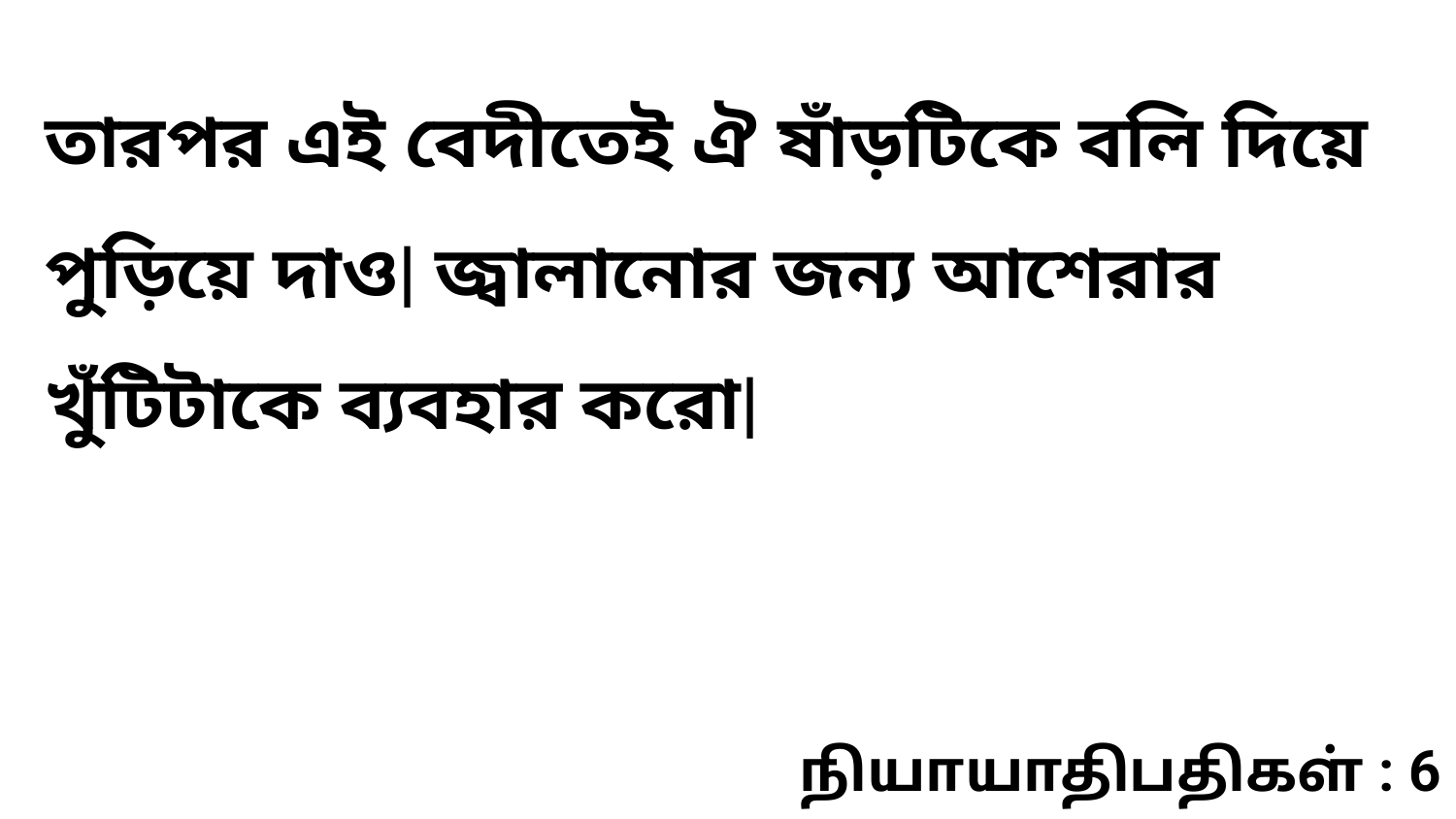

তারপর এই বেদীতেই ঐ ষাঁড়টিকে বলি দিয়ে পুড়িয়ে দাও| জ্বালানোর জন্য আশেরার খুঁটিটাকে ব্যবহার করো|
நியாயாதிபதிகள் : 6